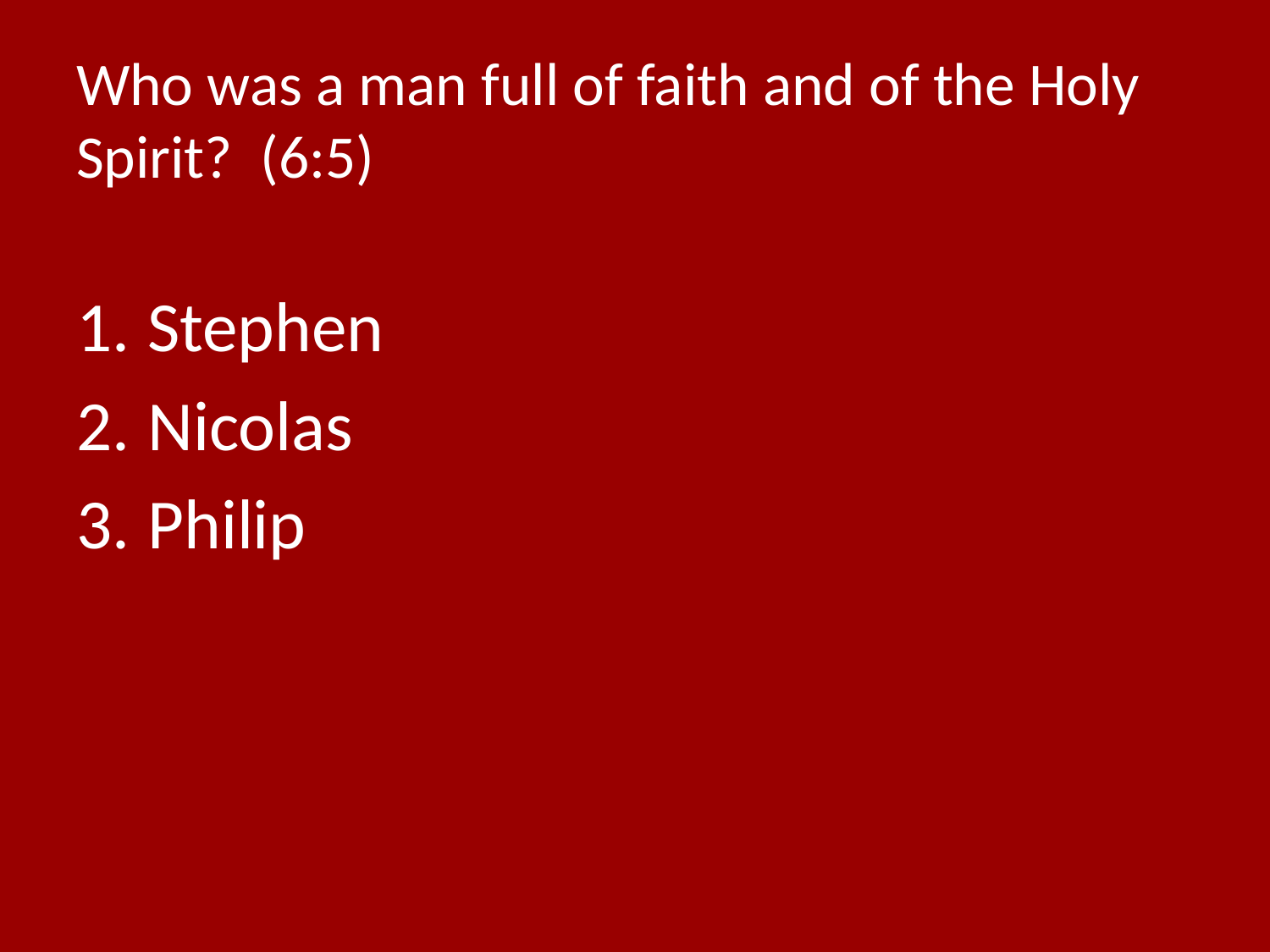

# Who was a man full of faith and of the Holy Spirit?  (6:5)
Stephen
Nicolas
Philip